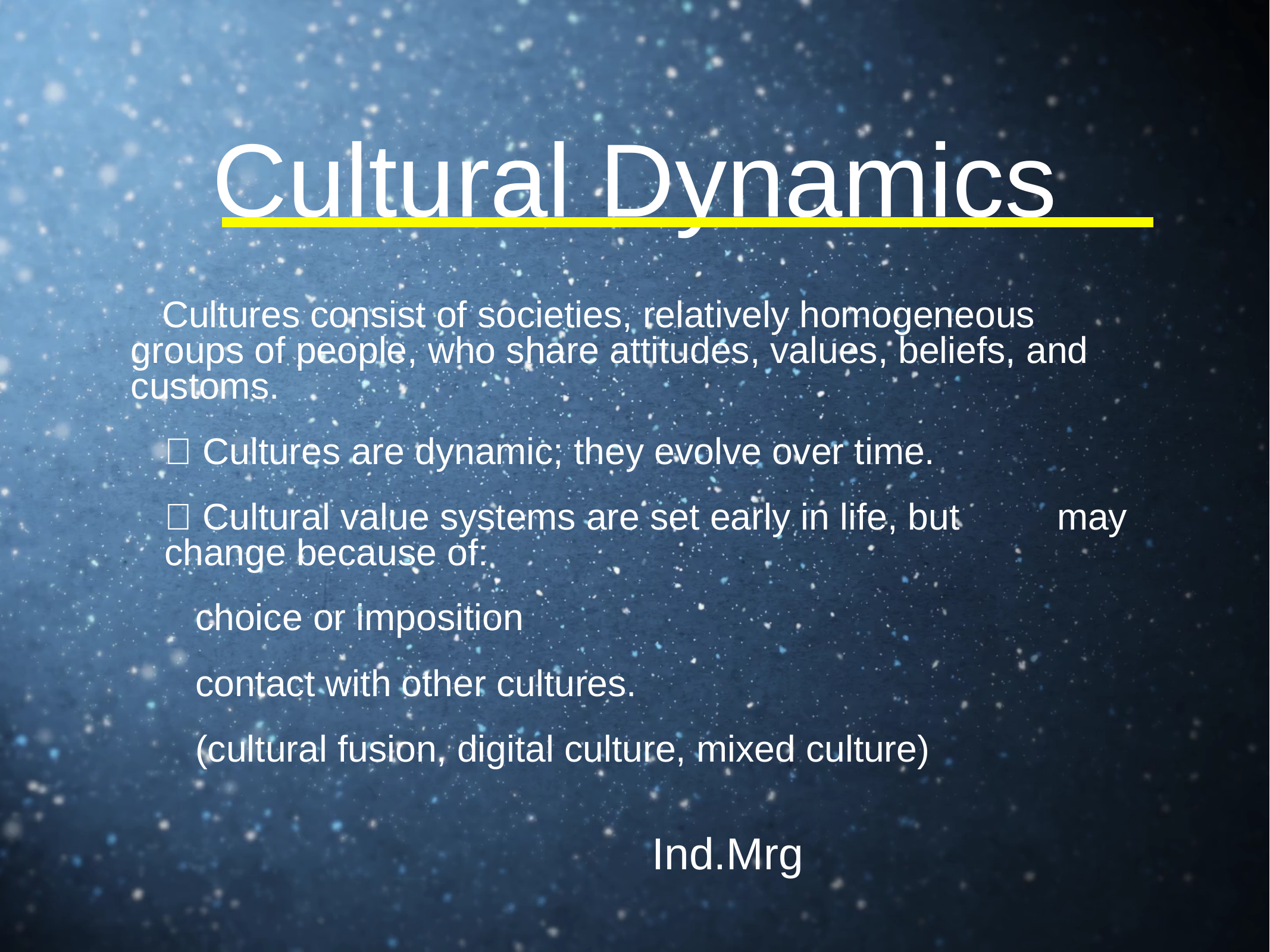

# Cultural Dynamics

Cultures consist of societies, relatively homogeneous groups of people, who share attitudes, values, beliefs, and customs.
	􀂄 Cultures are dynamic; they evolve over time.
	􀂄 Cultural value systems are set early in life, but 	may change because of:
choice or imposition
contact with other cultures.
(cultural fusion, digital culture, mixed culture)
Ind.Mrg